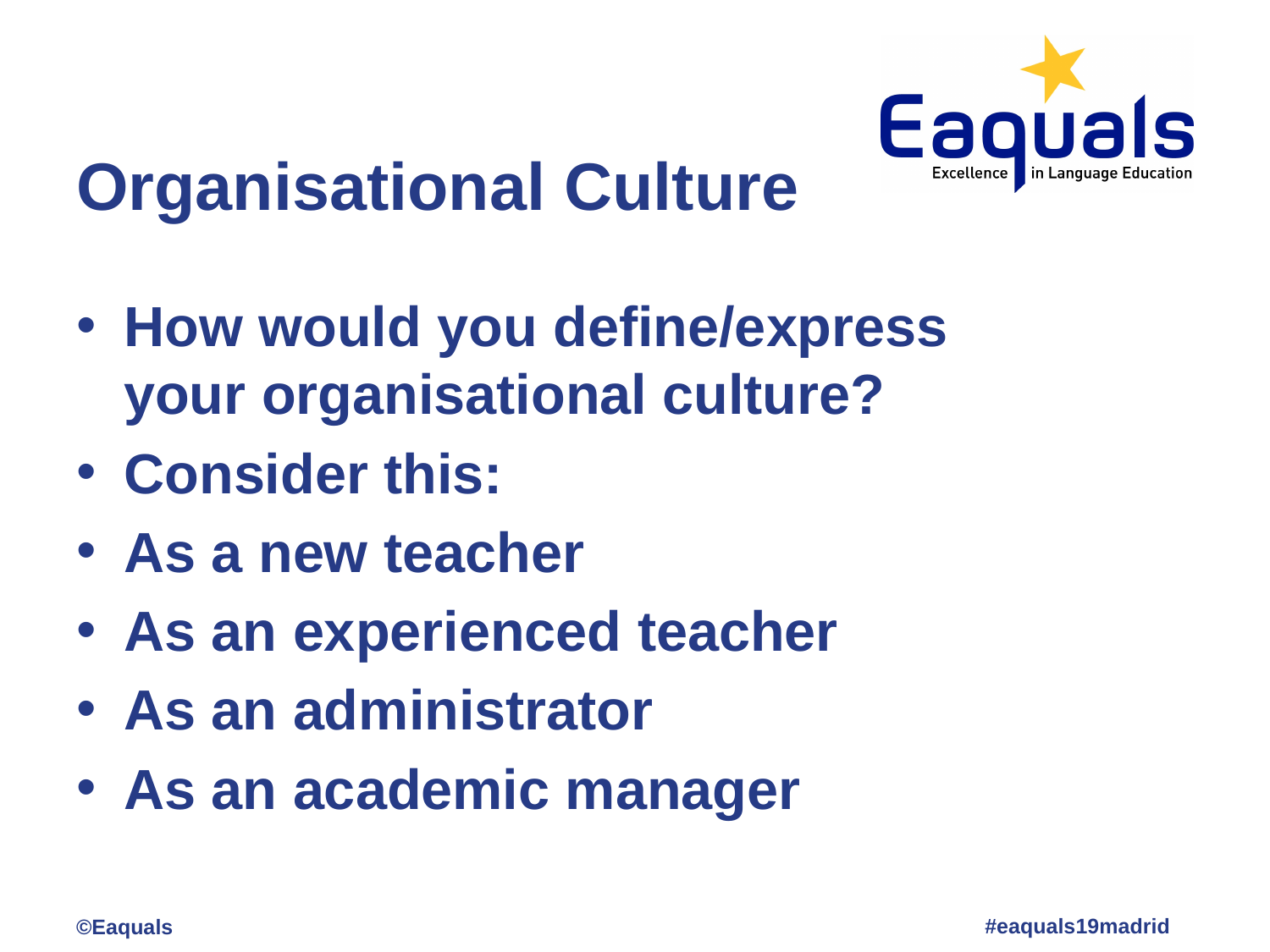

# Organisational Culture
How would you define/express your organisational culture?
Consider this:
As a new teacher
As an experienced teacher
As an administrator
As an academic manager
#eaquals19madrid
©Eaquals